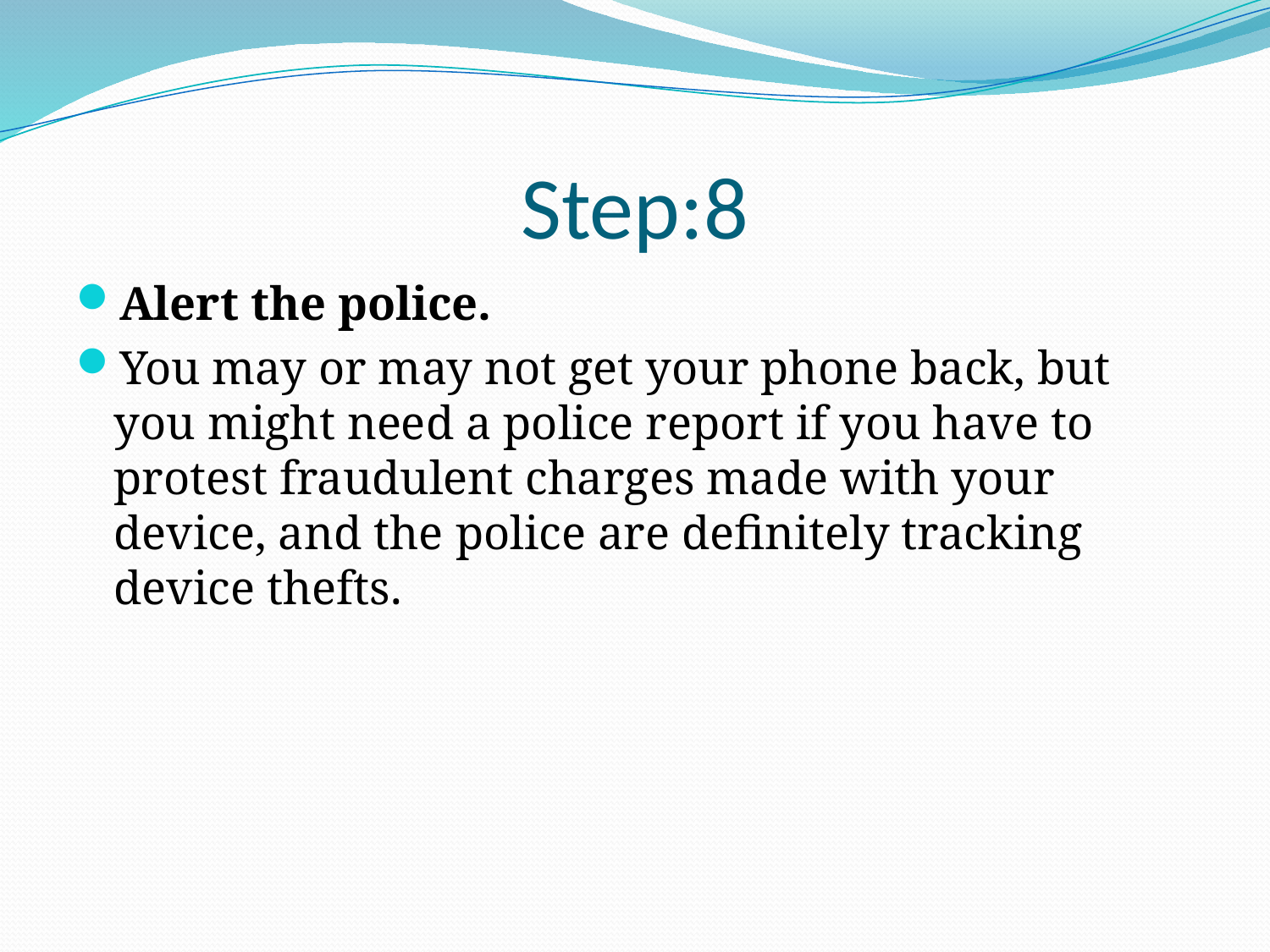

# Step:8
Alert the police.
You may or may not get your phone back, but you might need a police report if you have to protest fraudulent charges made with your device, and the police are definitely tracking device thefts.